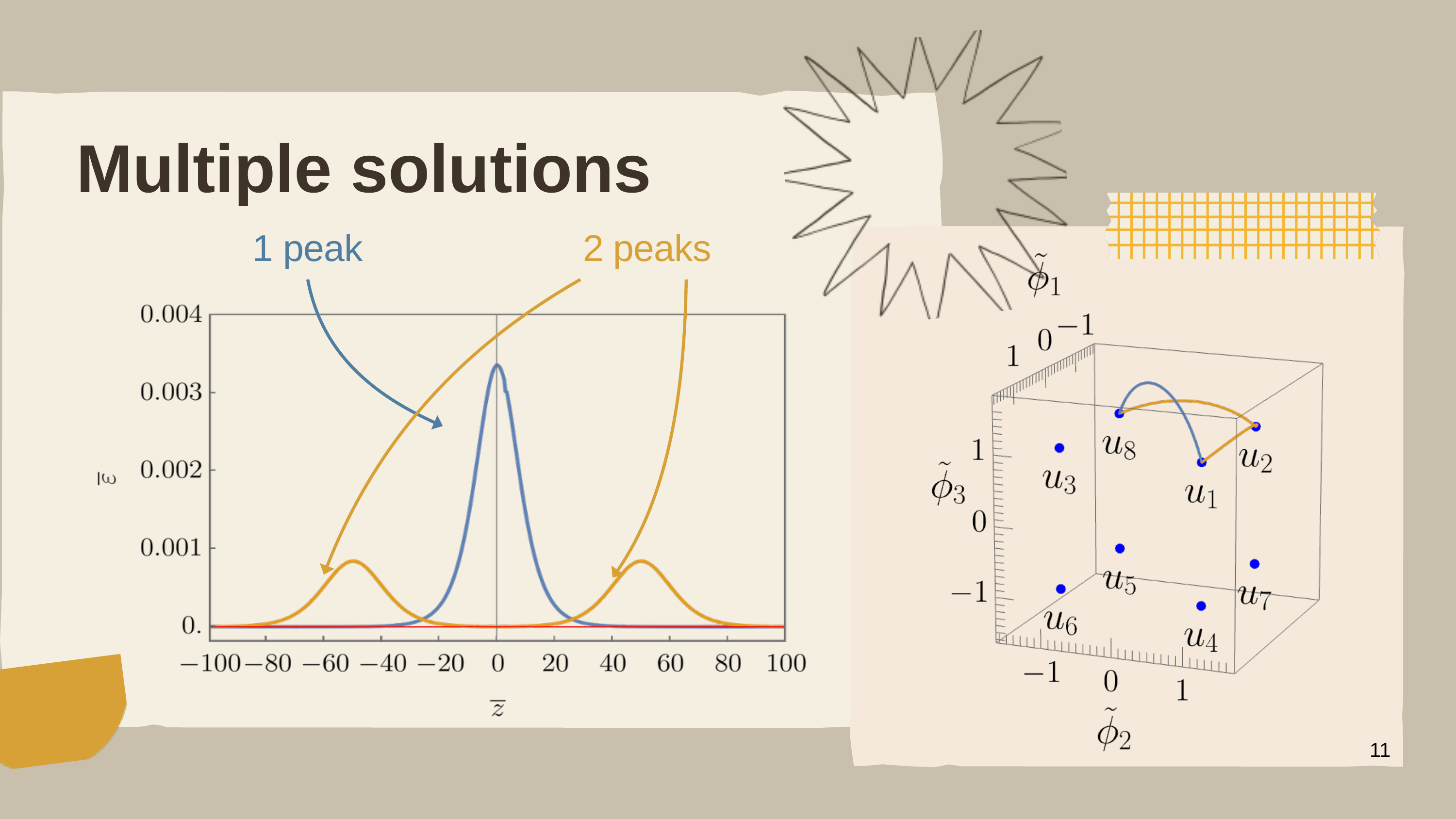

Multiple solutions

1 peak
2 peaks

11